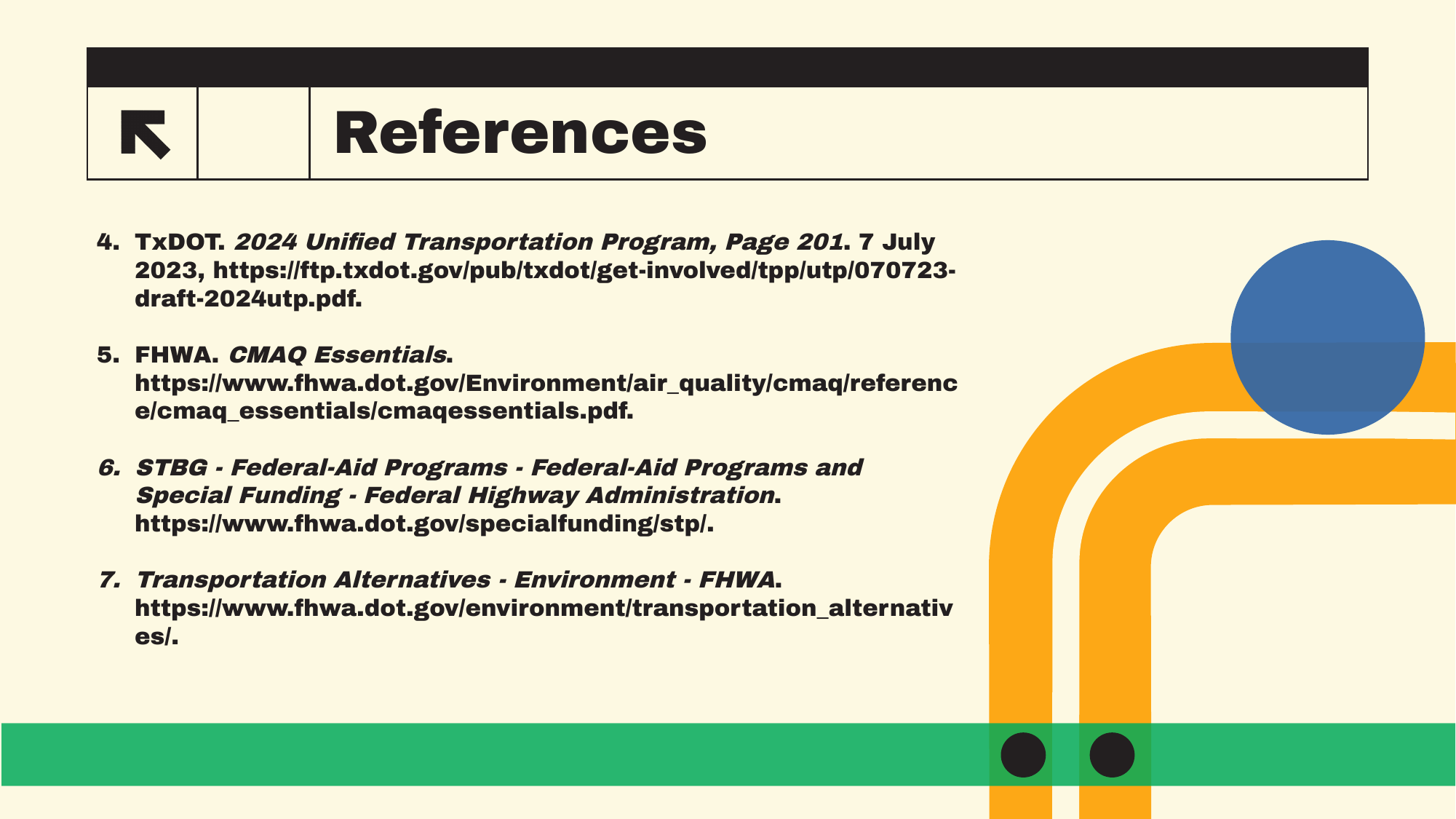

# References

32
TxDOT. 2024 Unified Transportation Program, Page 201. 7 July 2023, https://ftp.txdot.gov/pub/txdot/get-involved/tpp/utp/070723-draft-2024utp.pdf.
FHWA. CMAQ Essentials. https://www.fhwa.dot.gov/Environment/air_quality/cmaq/reference/cmaq_essentials/cmaqessentials.pdf.

STBG - Federal-Aid Programs - Federal-Aid Programs and Special Funding - Federal Highway Administration. https://www.fhwa.dot.gov/specialfunding/stp/.

Transportation Alternatives - Environment - FHWA. https://www.fhwa.dot.gov/environment/transportation_alternatives/.